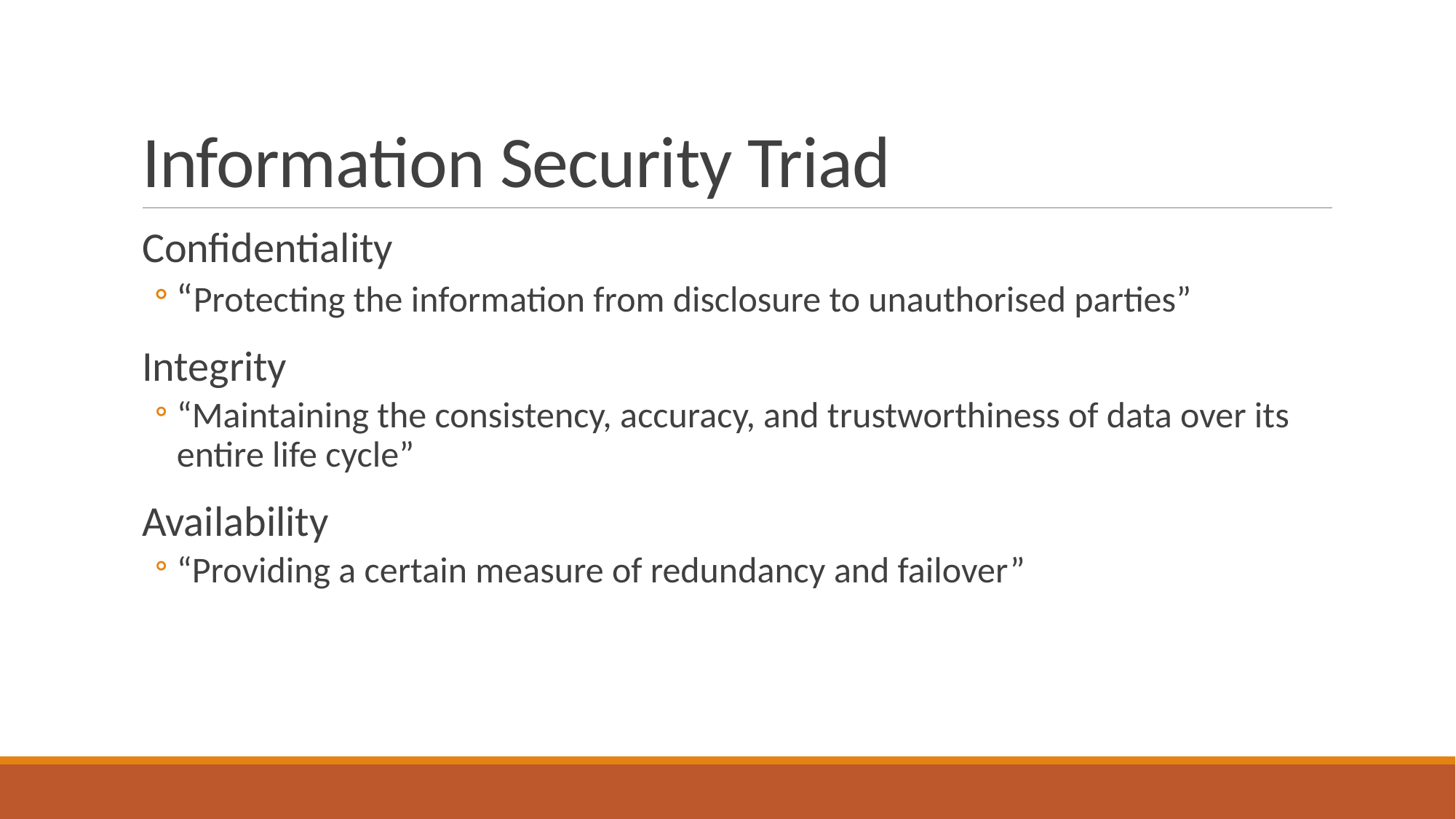

# Information Security Triad
Confidentiality
“Protecting the information from disclosure to unauthorised parties”
Integrity
“Maintaining the consistency, accuracy, and trustworthiness of data over its entire life cycle”
Availability
“Providing a certain measure of redundancy and failover”